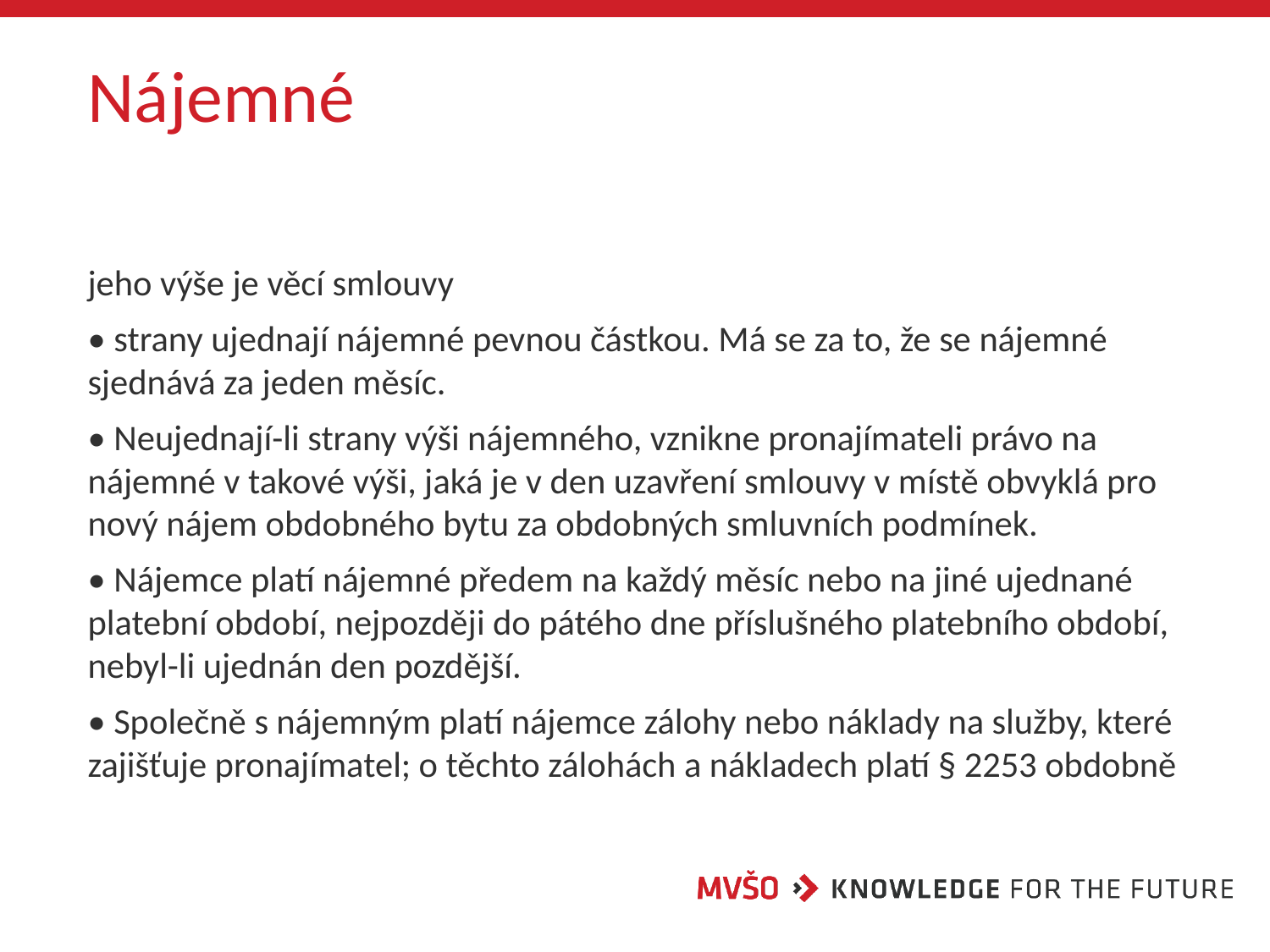

# Nájemné
jeho výše je věcí smlouvy
• strany ujednají nájemné pevnou částkou. Má se za to, že se nájemné sjednává za jeden měsíc.
• Neujednají-li strany výši nájemného, vznikne pronajímateli právo na nájemné v takové výši, jaká je v den uzavření smlouvy v místě obvyklá pro nový nájem obdobného bytu za obdobných smluvních podmínek.
• Nájemce platí nájemné předem na každý měsíc nebo na jiné ujednané platební období, nejpozději do pátého dne příslušného platebního období, nebyl-li ujednán den pozdější.
• Společně s nájemným platí nájemce zálohy nebo náklady na služby, které zajišťuje pronajímatel; o těchto zálohách a nákladech platí § 2253 obdobně